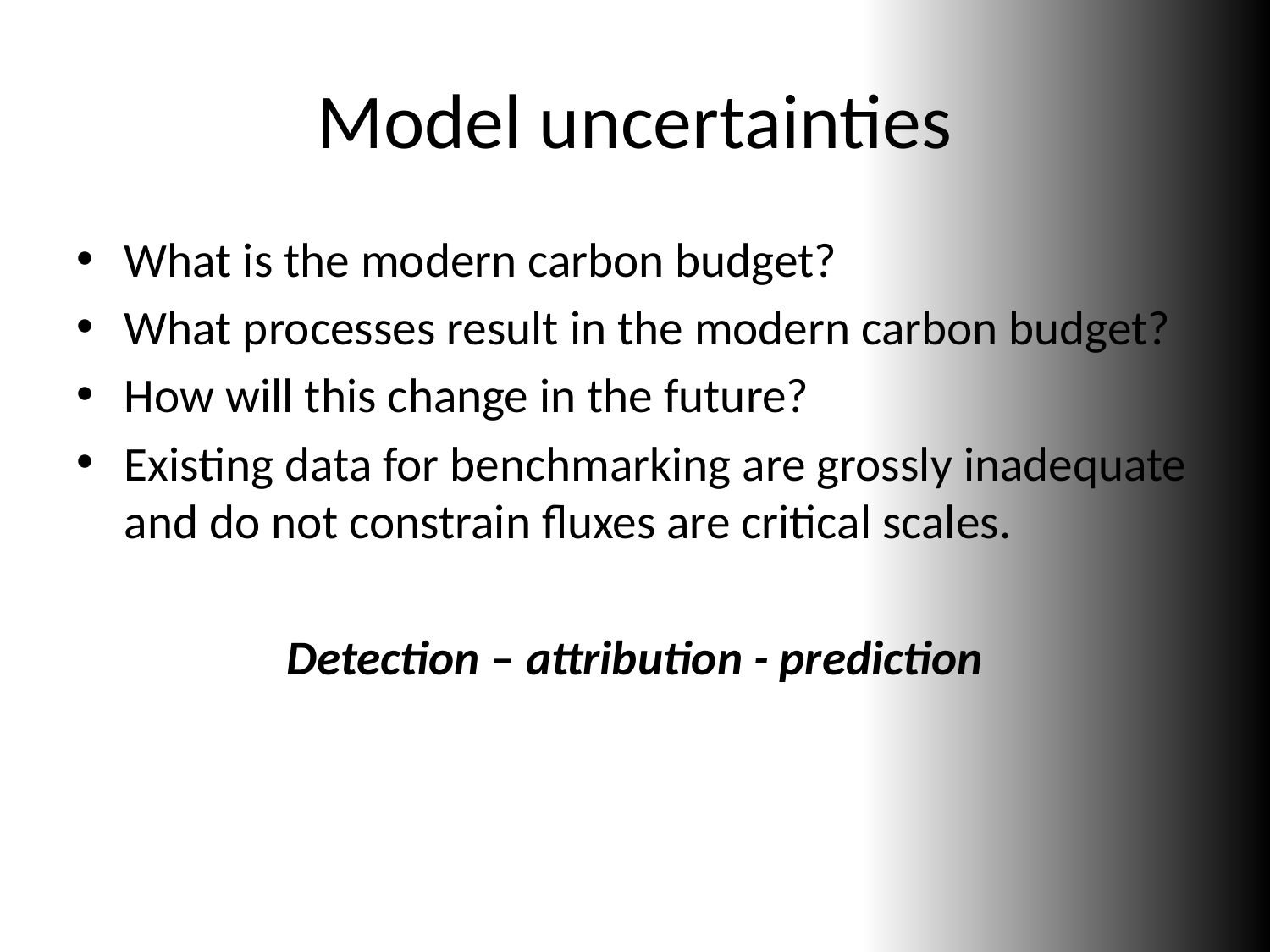

# Model uncertainties
What is the modern carbon budget?
What processes result in the modern carbon budget?
How will this change in the future?
Existing data for benchmarking are grossly inadequate and do not constrain fluxes are critical scales.

Detection – attribution - prediction